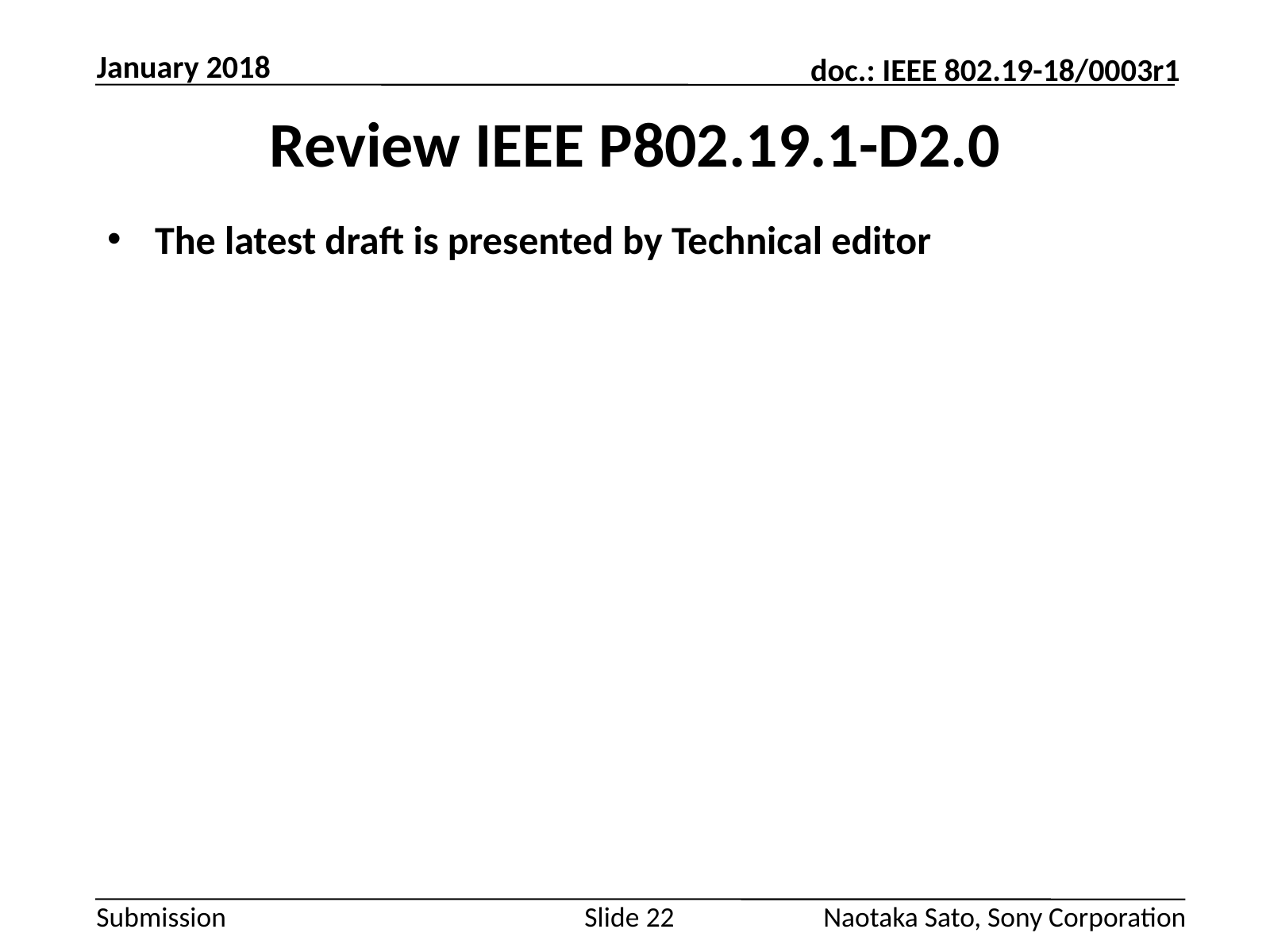

January 2018
# Review IEEE P802.19.1-D2.0
The latest draft is presented by Technical editor
Slide 22
Naotaka Sato, Sony Corporation